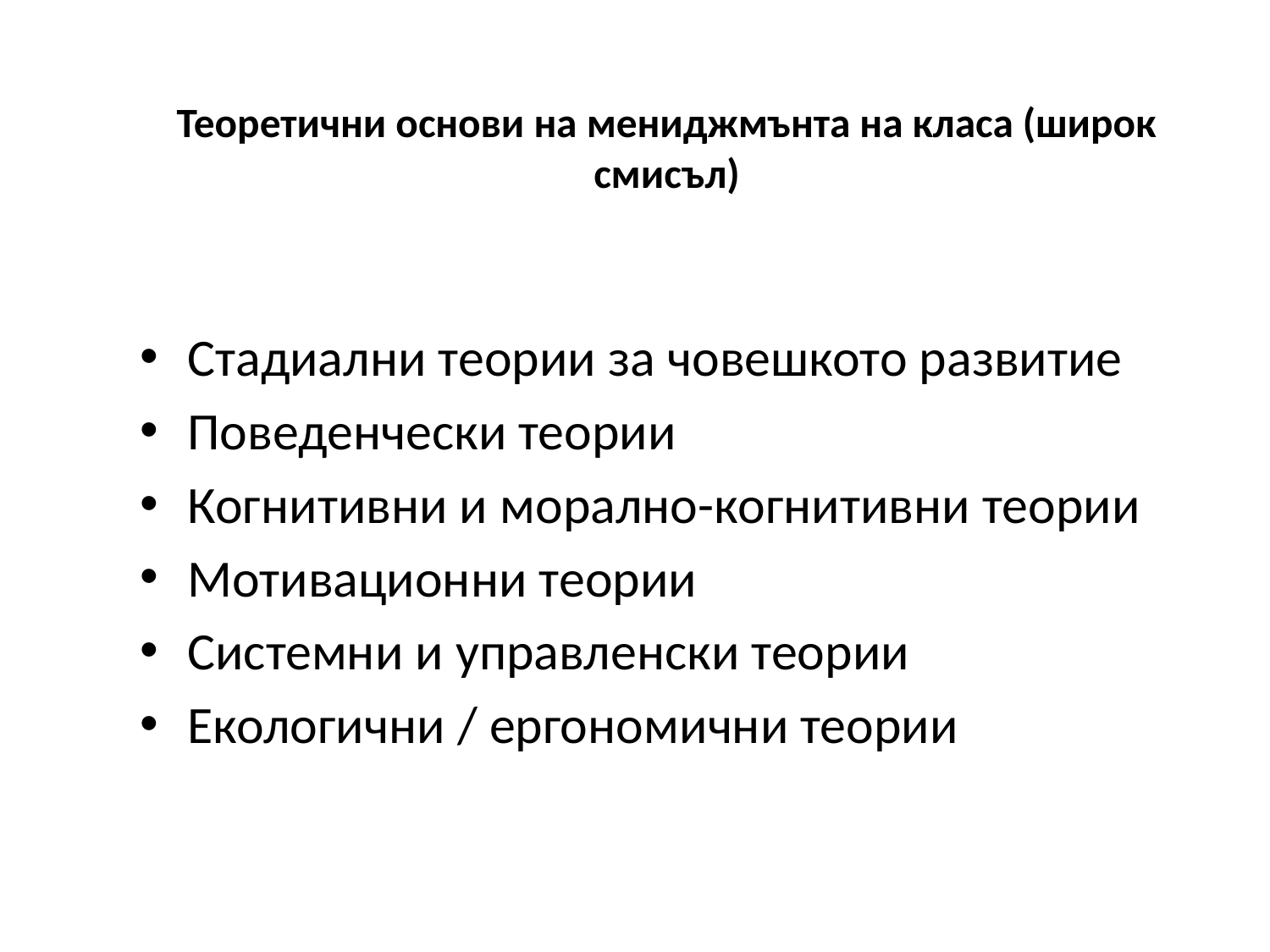

# Теоретични основи на мениджмънта на класа (широк смисъл)
Стадиални теории за човешкото развитие
Поведенчески теории
Когнитивни и морално-когнитивни теории
Мотивационни теории
Системни и управленски теории
Екологични / ергономични теории